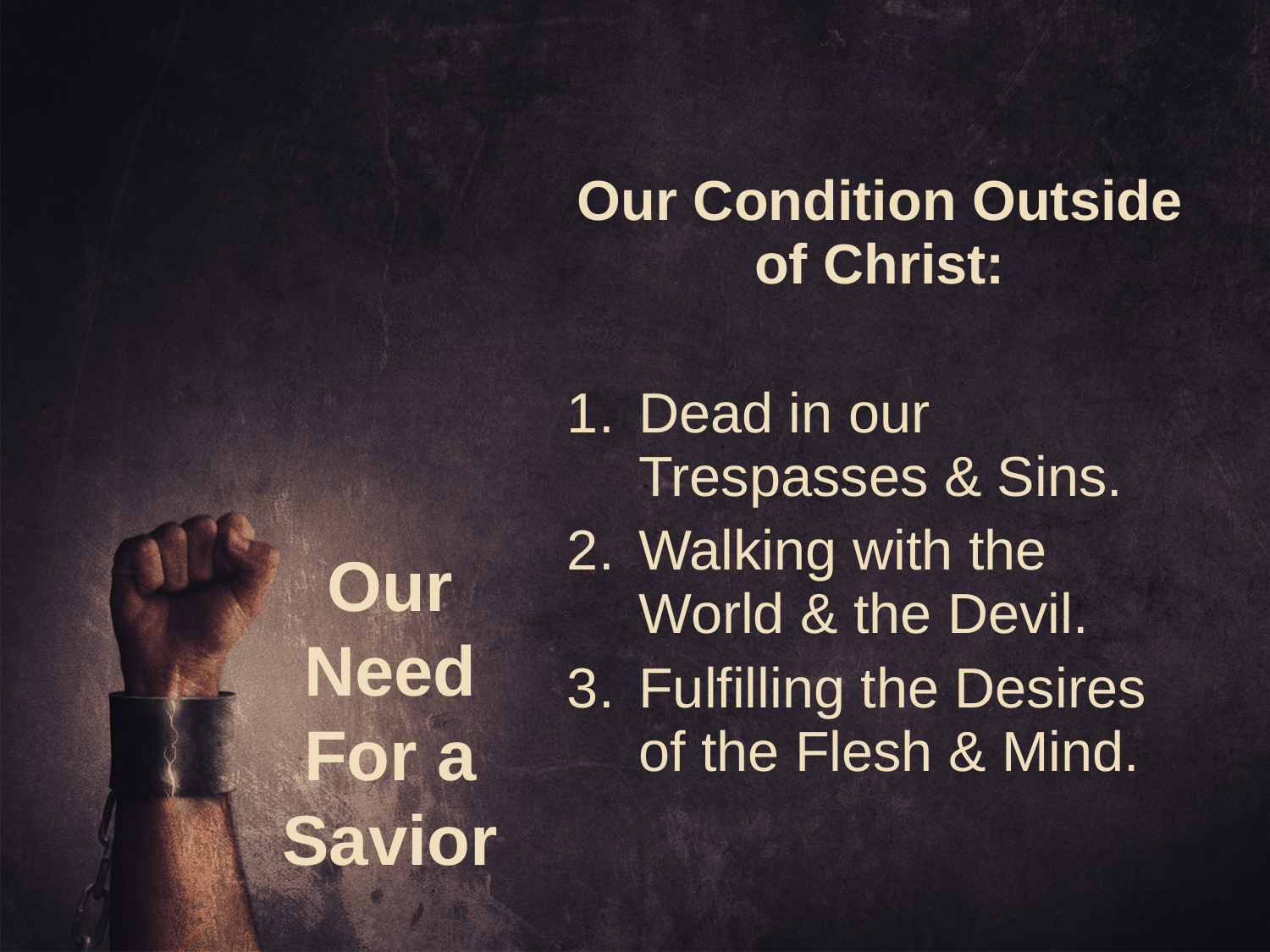

Our Condition Outside of Christ:

Dead in our Trespasses & Sins.
Walking with the World & the Devil.
Fulfilling the Desires of the Flesh & Mind.
# Our Need For a Savior